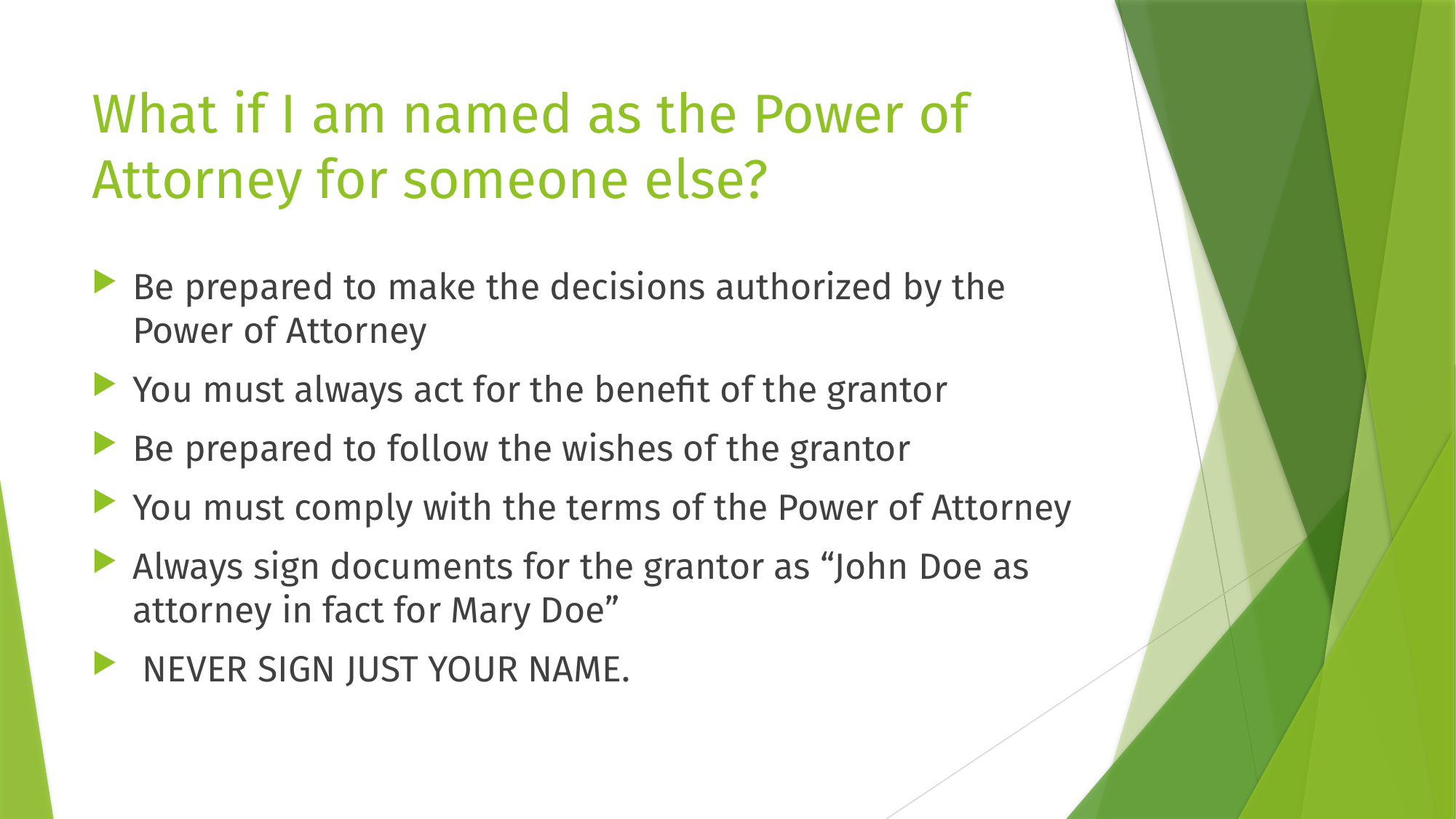

# What if I am named as the Power of Attorney for someone else?
Be prepared to make the decisions authorized by the Power of Attorney
You must always act for the benefit of the grantor
Be prepared to follow the wishes of the grantor
You must comply with the terms of the Power of Attorney
Always sign documents for the grantor as “John Doe as attorney in fact for Mary Doe”
 NEVER SIGN JUST YOUR NAME.